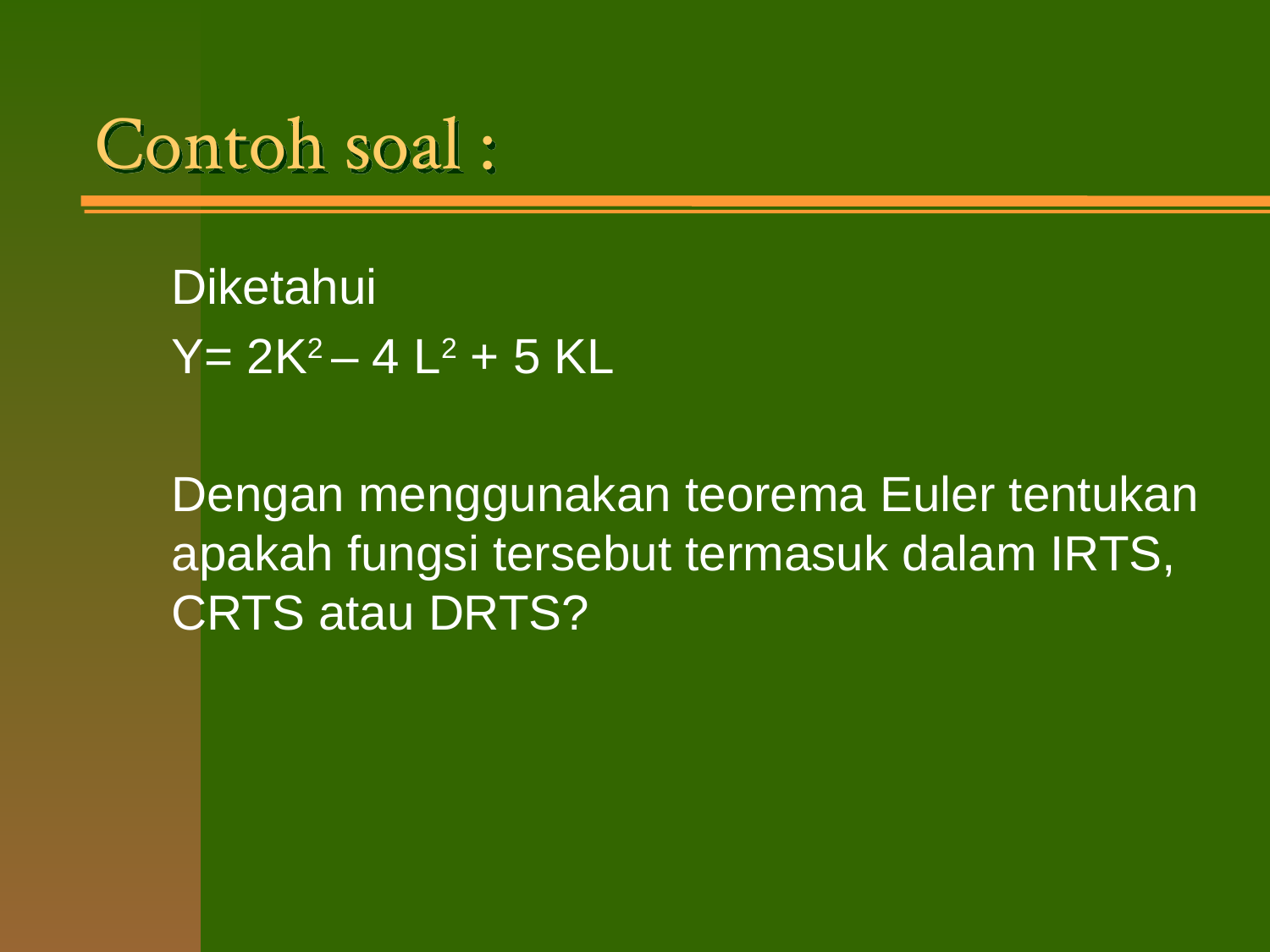

# Contoh soal :
Diketahui
Y= 2K2 – 4 L2 + 5 KL

Dengan menggunakan teorema Euler tentukan apakah fungsi tersebut termasuk dalam IRTS, CRTS atau DRTS?